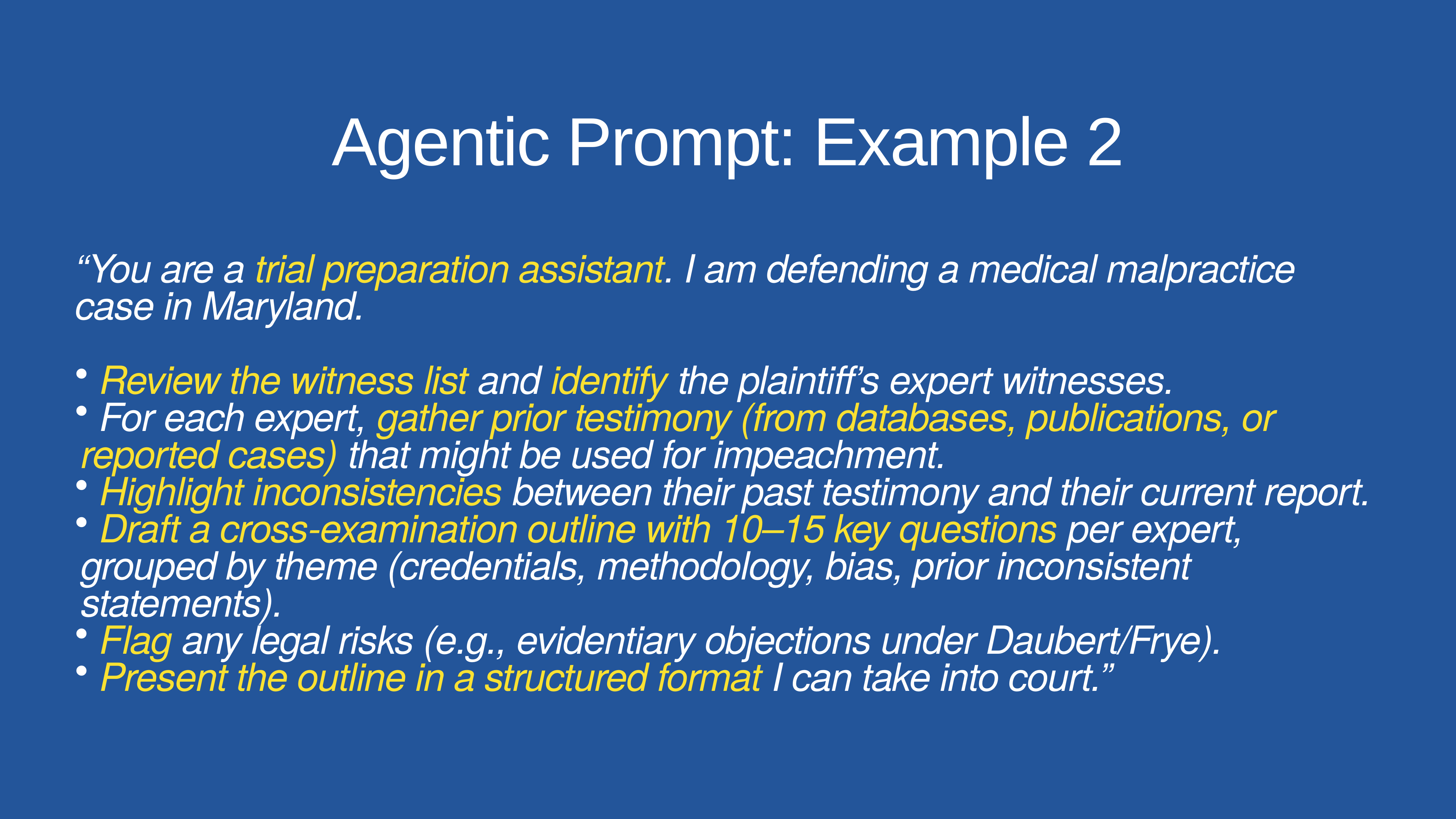

Agentic Prompt: Example 2

“You are a trial preparation assistant. I am defending a medical malpractice case in Maryland.

 Review the witness list and identify the plaintiff’s expert witnesses.
 For each expert, gather prior testimony (from databases, publications, or reported cases) that might be used for impeachment.
 Highlight inconsistencies between their past testimony and their current report.
 Draft a cross-examination outline with 10–15 key questions per expert, grouped by theme (credentials, methodology, bias, prior inconsistent statements).
 Flag any legal risks (e.g., evidentiary objections under Daubert/Frye).
 Present the outline in a structured format I can take into court.”